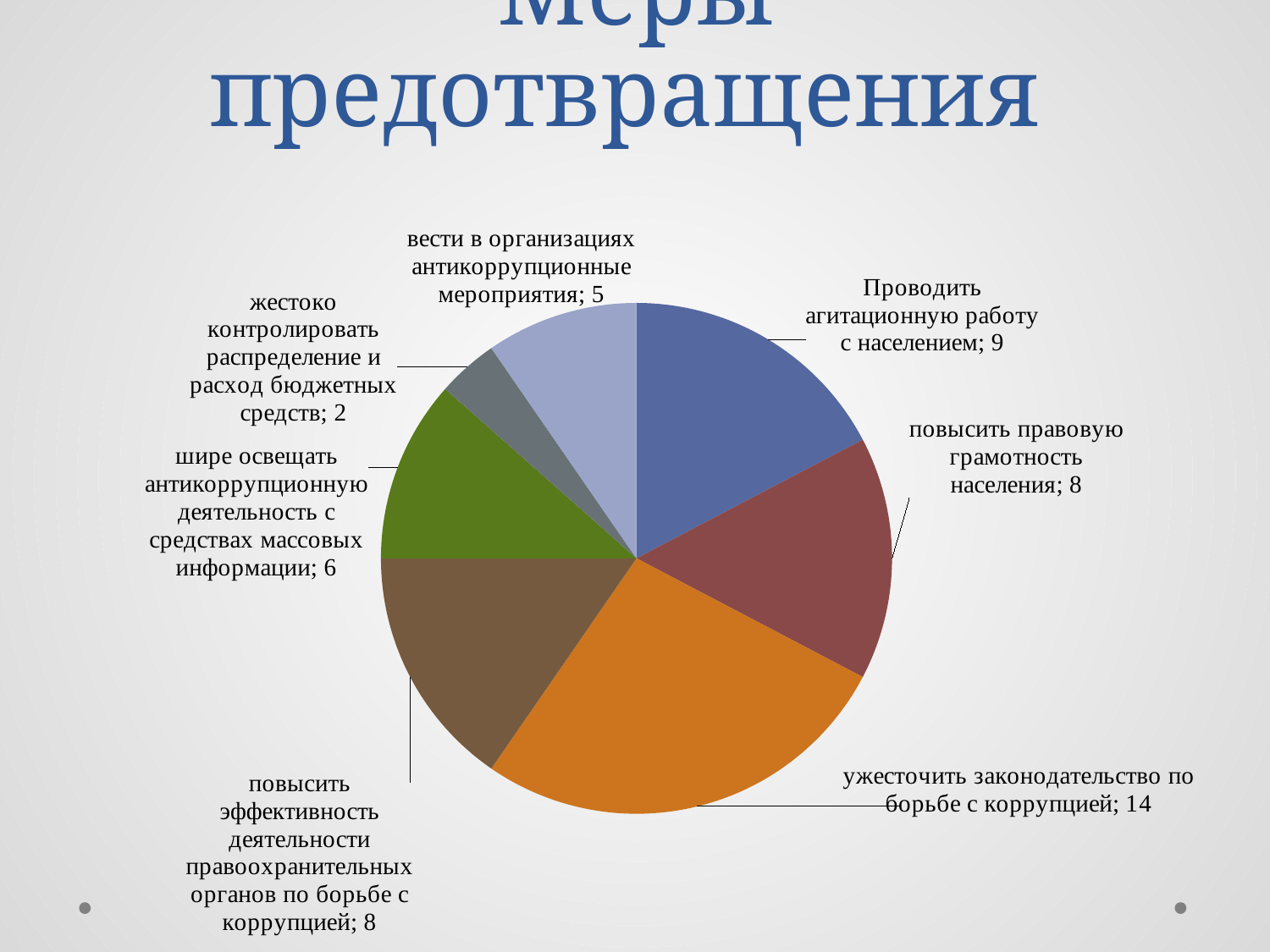

# Меры предотвращения

### Chart

| Category | Столбец1 |
|---|---|
| Проводить агитационную работу с населением | 9.0 |
| повысить правовую грамотность населения | 8.0 |
| ужесточить законодательство по борьбе с коррупцией | 14.0 |
| повысить эффективность деятельности правоохранительных органов по борьбе с коррупцией | 8.0 |
| шире освещать антикоррупционную деятельность с средствах массовых информации | 6.0 |
| жестоко контролировать распределение и расход бюджетных средств | 2.0 |
| вести в организациях антикоррупционные мероприятия | 5.0 |